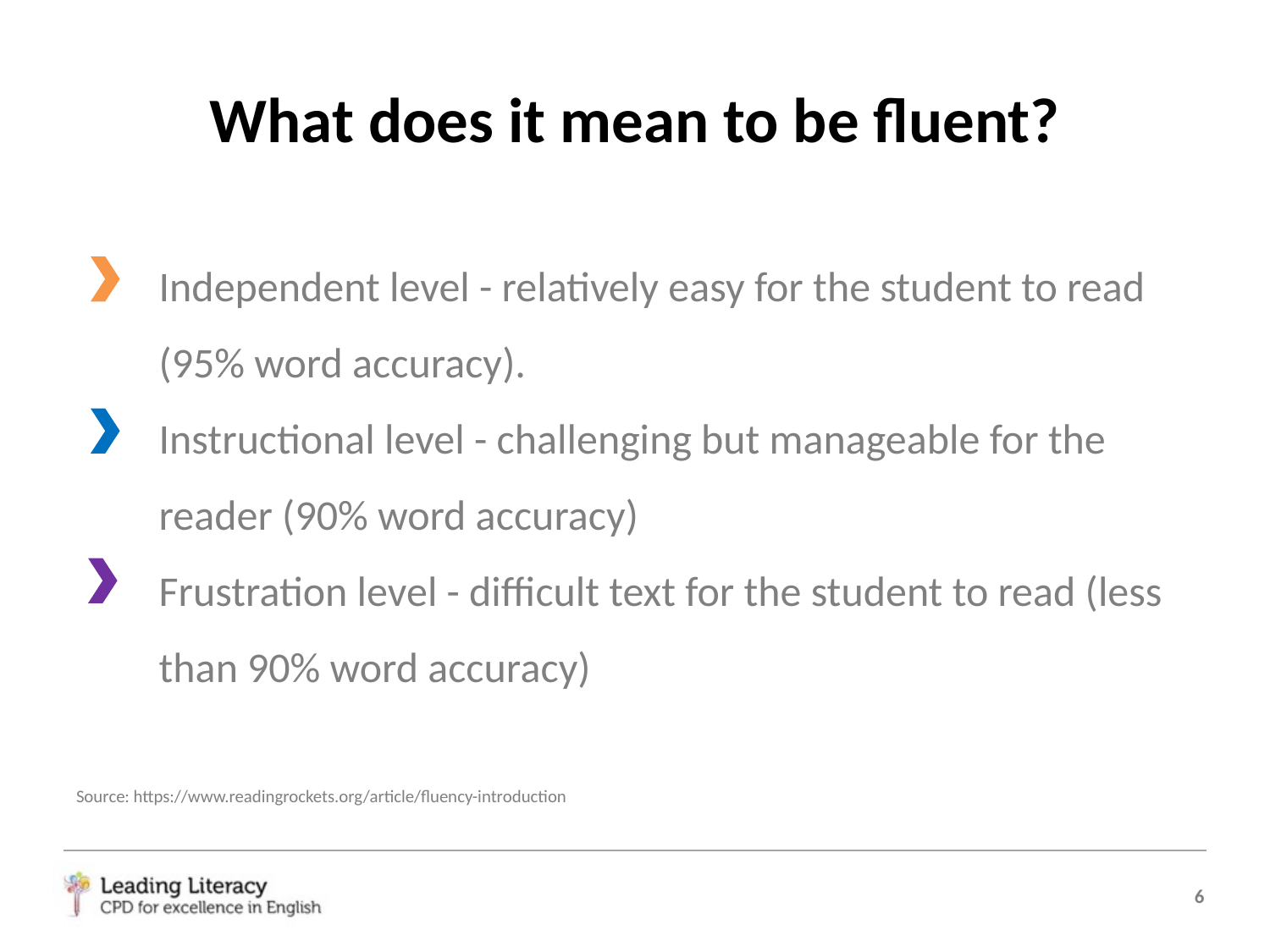

# What does it mean to be fluent?

Independent level - relatively easy for the student to read (95% word accuracy).
Instructional level - challenging but manageable for the reader (90% word accuracy)
Frustration level - difficult text for the student to read (less than 90% word accuracy)

Source: https://www.readingrockets.org/article/fluency-introduction